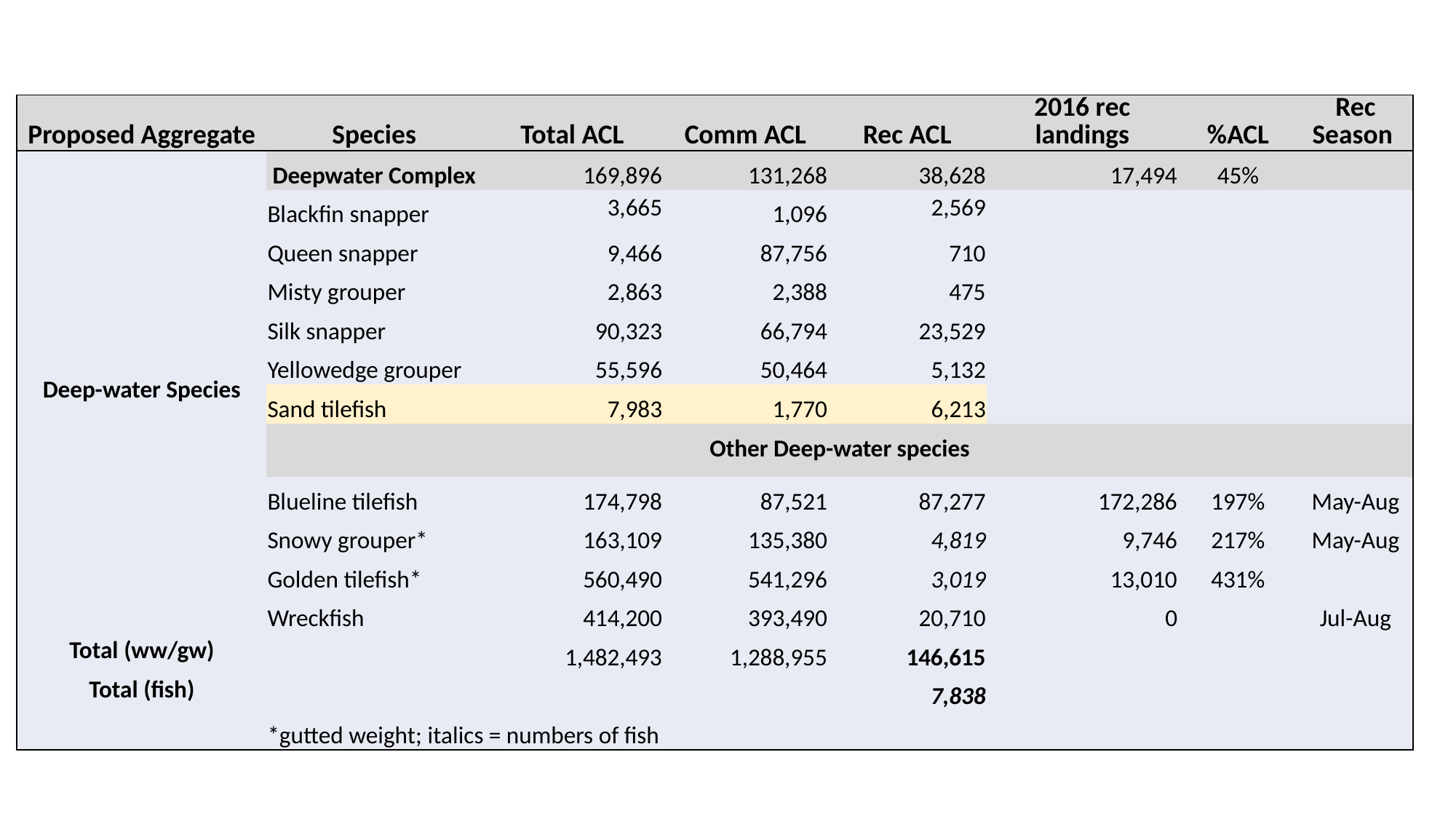

| Proposed Aggregate | Species | Total ACL | Comm ACL | Rec ACL | 2016 rec landings | %ACL | Rec Season |
| --- | --- | --- | --- | --- | --- | --- | --- |
| Deep-water Species | Deepwater Complex | 169,896 | 131,268 | 38,628 | 17,494 | 45% |  |
|  | Blackfin snapper | 3,665 | 1,096 | 2,569 |  |  |  |
|  | Queen snapper | 9,466 | 87,756 | 710 |  |  |  |
|  | Misty grouper | 2,863 | 2,388 | 475 |  |  |  |
|  | Silk snapper | 90,323 | 66,794 | 23,529 |  |  |  |
|  | Yellowedge grouper | 55,596 | 50,464 | 5,132 |  |  |  |
|  | Sand tilefish | 7,983 | 1,770 | 6,213 |  |  |  |
|  | Other Deep-water species |  |  |  |  |  |  |
|  | Blueline tilefish | 174,798 | 87,521 | 87,277 | 172,286 | 197% | May-Aug |
|  | Snowy grouper\* | 163,109 | 135,380 | 4,819 | 9,746 | 217% | May-Aug |
|  | Golden tilefish\* | 560,490 | 541,296 | 3,019 | 13,010 | 431% |  |
|  | Wreckfish | 414,200 | 393,490 | 20,710 | 0 |  | Jul-Aug |
| Total (ww/gw) |  | 1,482,493 | 1,288,955 | 146,615 |  |  |  |
| Total (fish) |  |  |  | 7,838 |  |  |  |
|  | \*gutted weight; italics = numbers of fish |  |  |  |  |  |  |